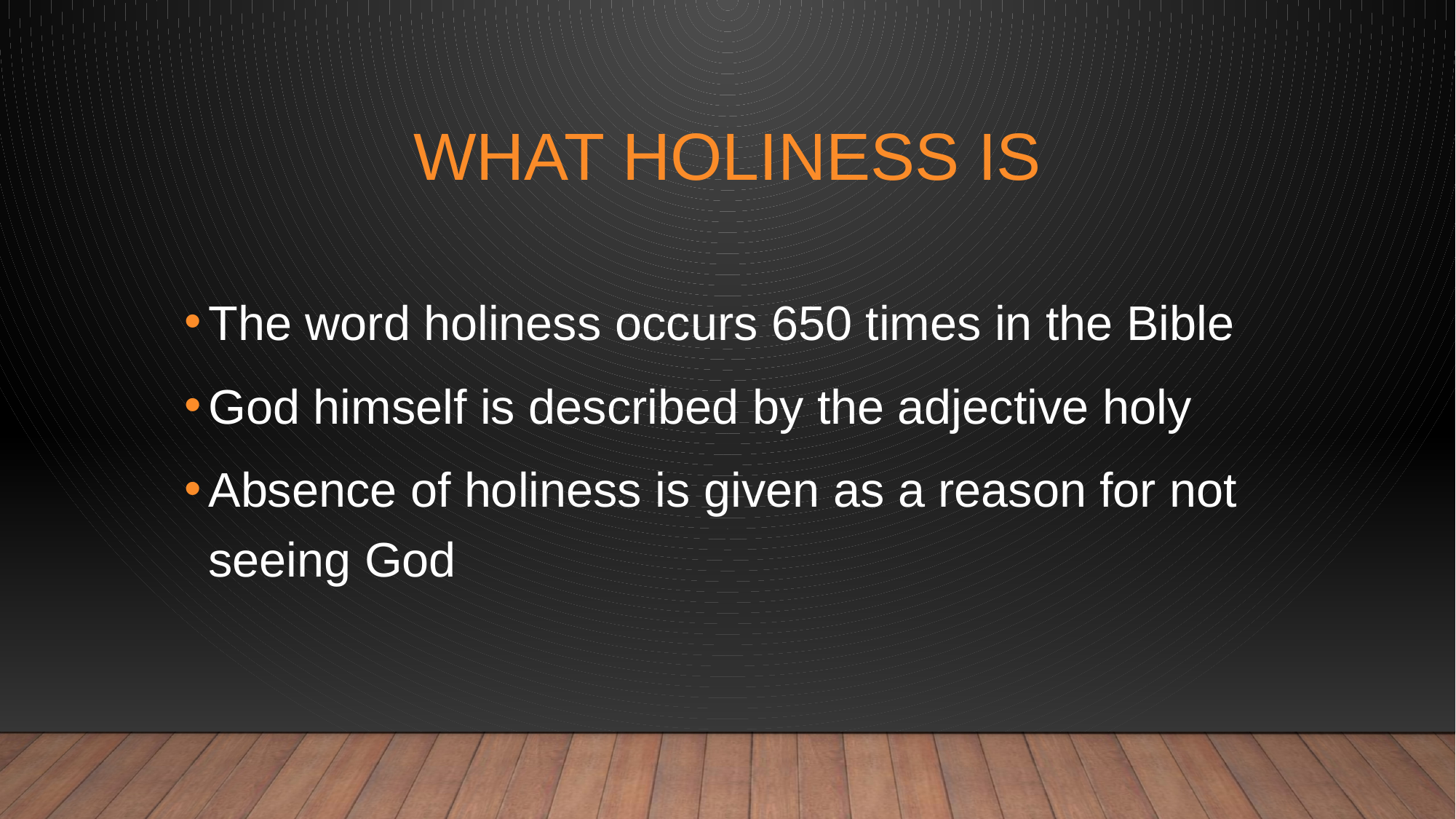

# WHAT HOLINESS IS
The word holiness occurs 650 times in the Bible
God himself is described by the adjective holy
Absence of holiness is given as a reason for not seeing God